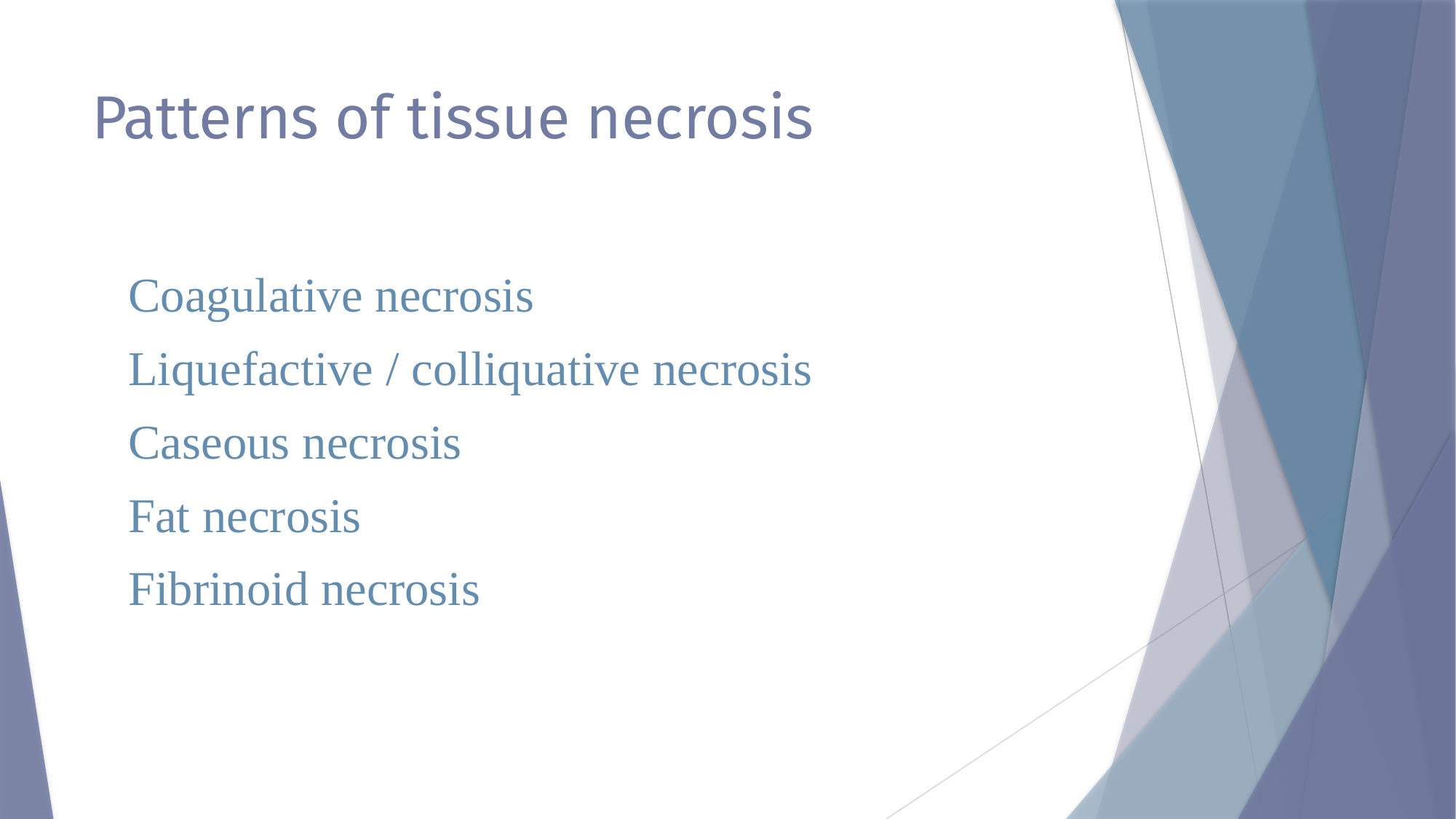

# Patterns of tissue necrosis
   Coagulative necrosis
   Liquefactive / colliquative necrosis
   Caseous necrosis
   Fat necrosis
   Fibrinoid necrosis